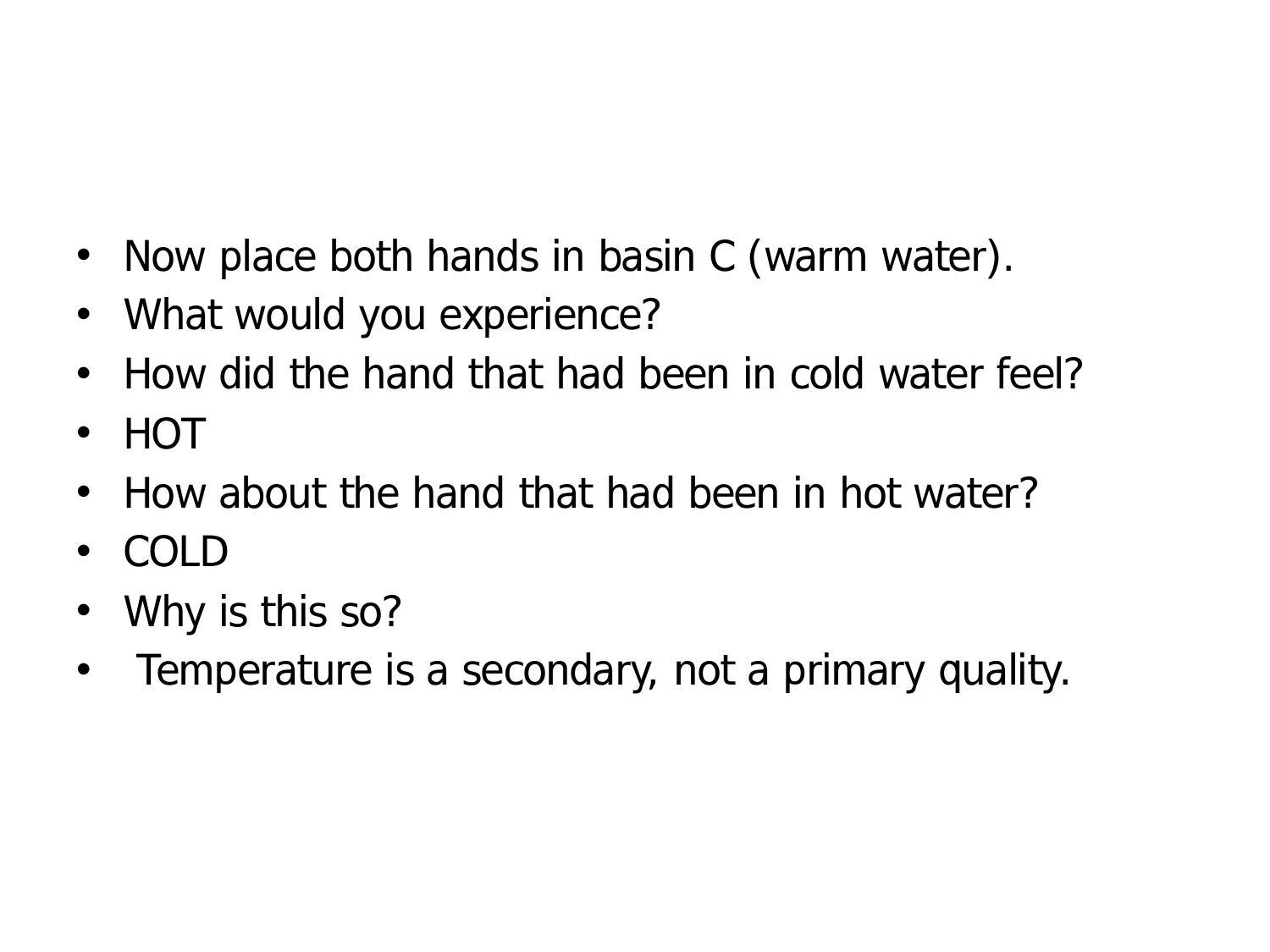

Now place both hands in basin C (warm water).
What would you experience?
How did the hand that had been in cold water feel?
HOT
How about the hand that had been in hot water?
COLD
Why is this so?
 Temperature is a secondary, not a primary quality.